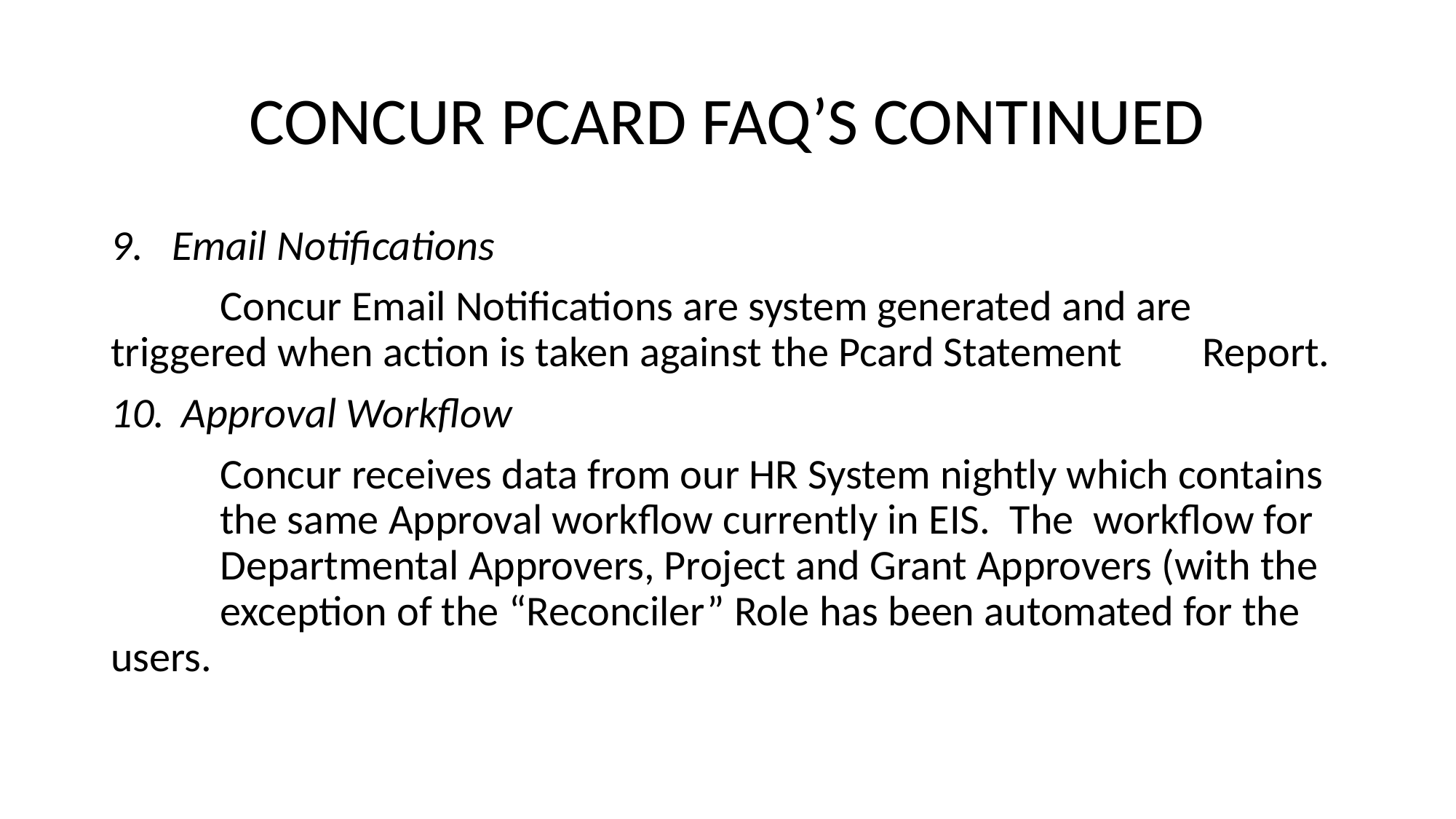

# CONCUR PCARD FAQ’S CONTINUED
Email Notifications
	Concur Email Notifications are system generated and are 	triggered when action is taken against the Pcard Statement 	Report.
 Approval Workflow
	Concur receives data from our HR System nightly which contains 	the same Approval workflow currently in EIS.  The 	workflow for 	Departmental Approvers, Project and Grant Approvers (with the 	exception of the “Reconciler” Role has been automated for the 	users.